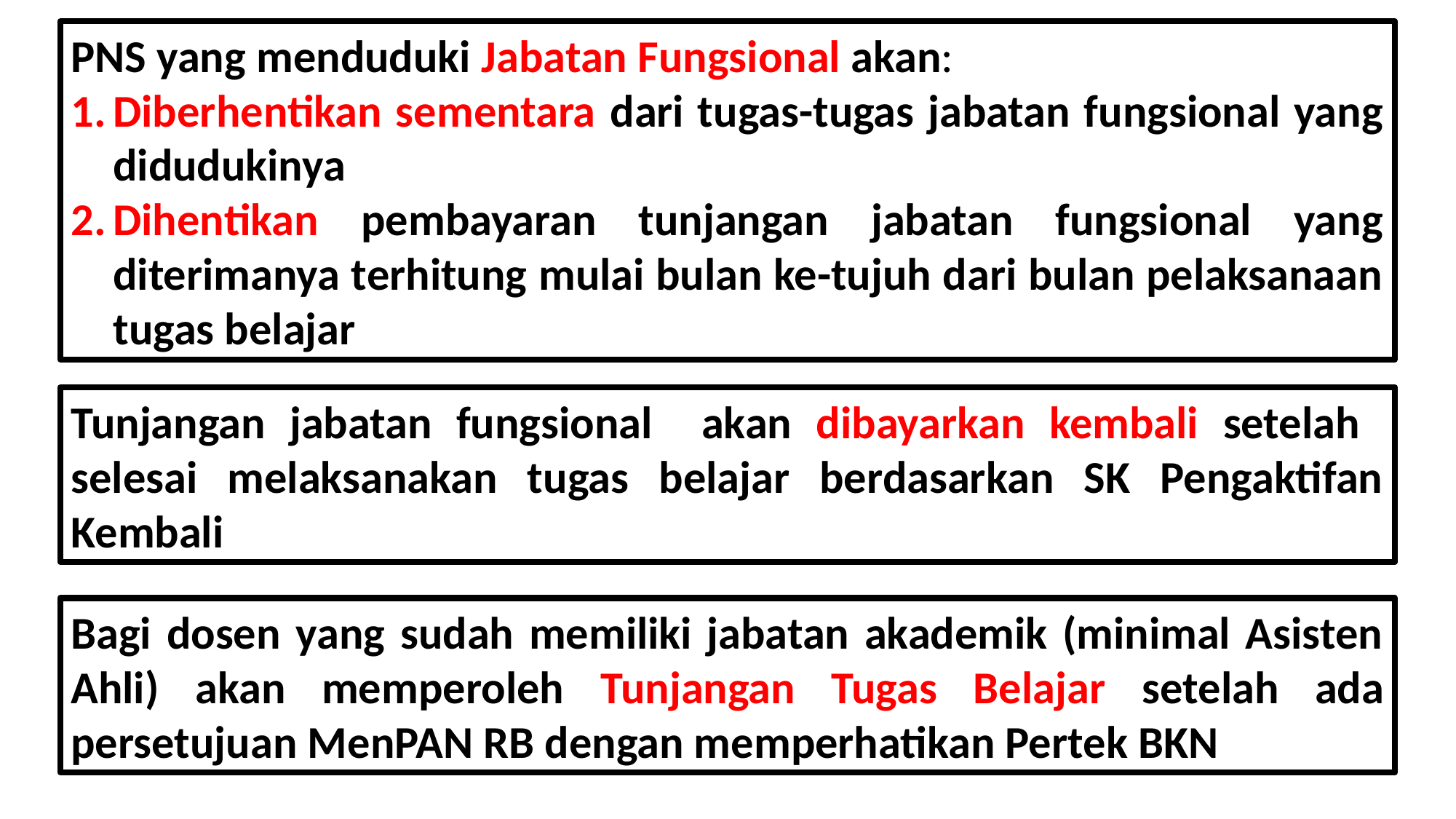

PNS yang menduduki Jabatan Fungsional akan:
Diberhentikan sementara dari tugas-tugas jabatan fungsional yang didudukinya
Dihentikan pembayaran tunjangan jabatan fungsional yang diterimanya terhitung mulai bulan ke-tujuh dari bulan pelaksanaan tugas belajar
Tunjangan jabatan fungsional  akan dibayarkan kembali setelah  selesai melaksanakan tugas belajar berdasarkan SK Pengaktifan Kembali
Bagi dosen yang sudah memiliki jabatan akademik (minimal Asisten Ahli) akan memperoleh Tunjangan Tugas Belajar setelah ada persetujuan MenPAN RB dengan memperhatikan Pertek BKN